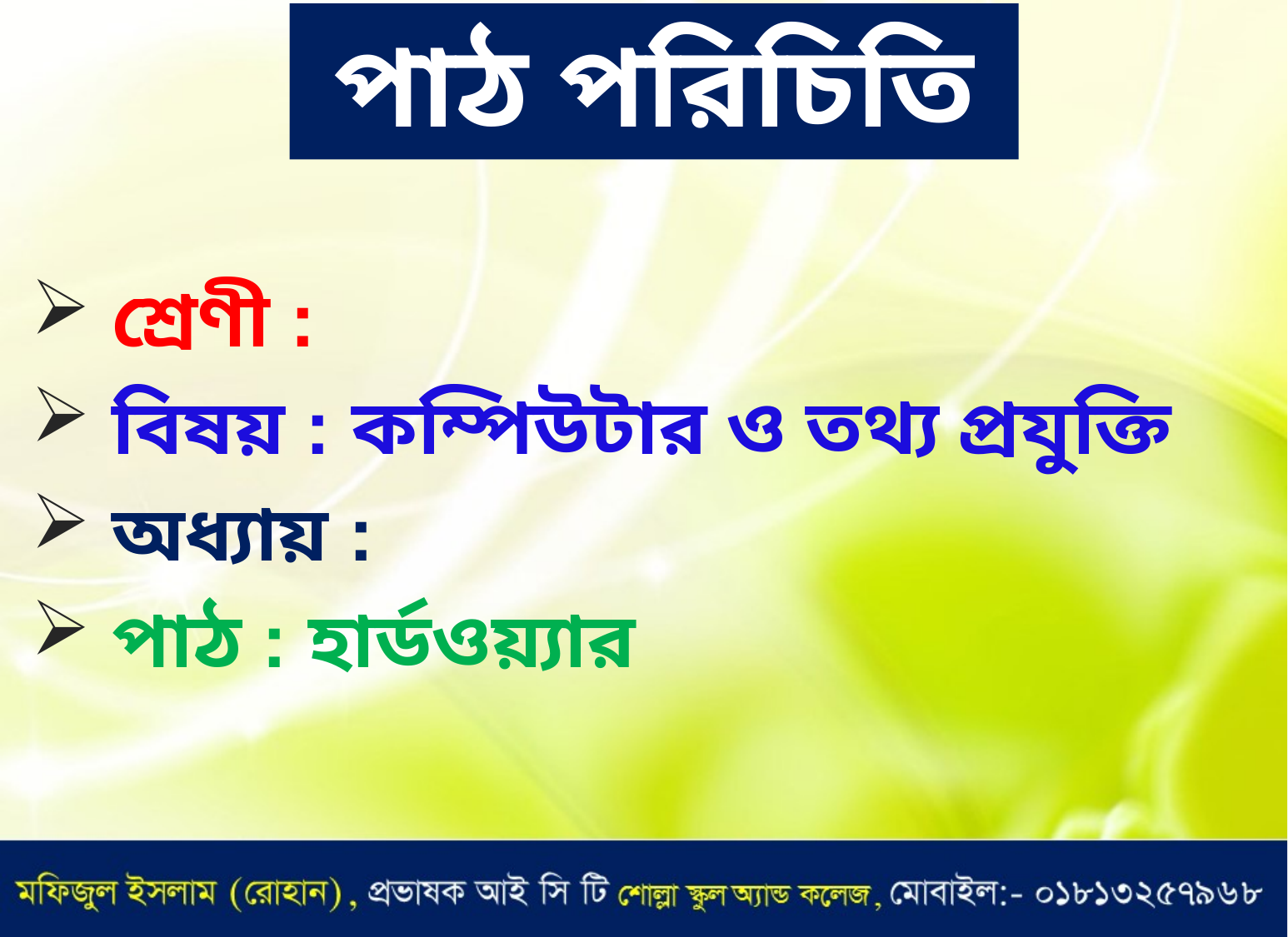

# পাঠ পরিচিতি
 শ্রেণী :
 বিষয় : কম্পিউটার ও তথ্য প্রযুক্তি
 অধ্যায় :
 পাঠ : হার্ডওয়্যার